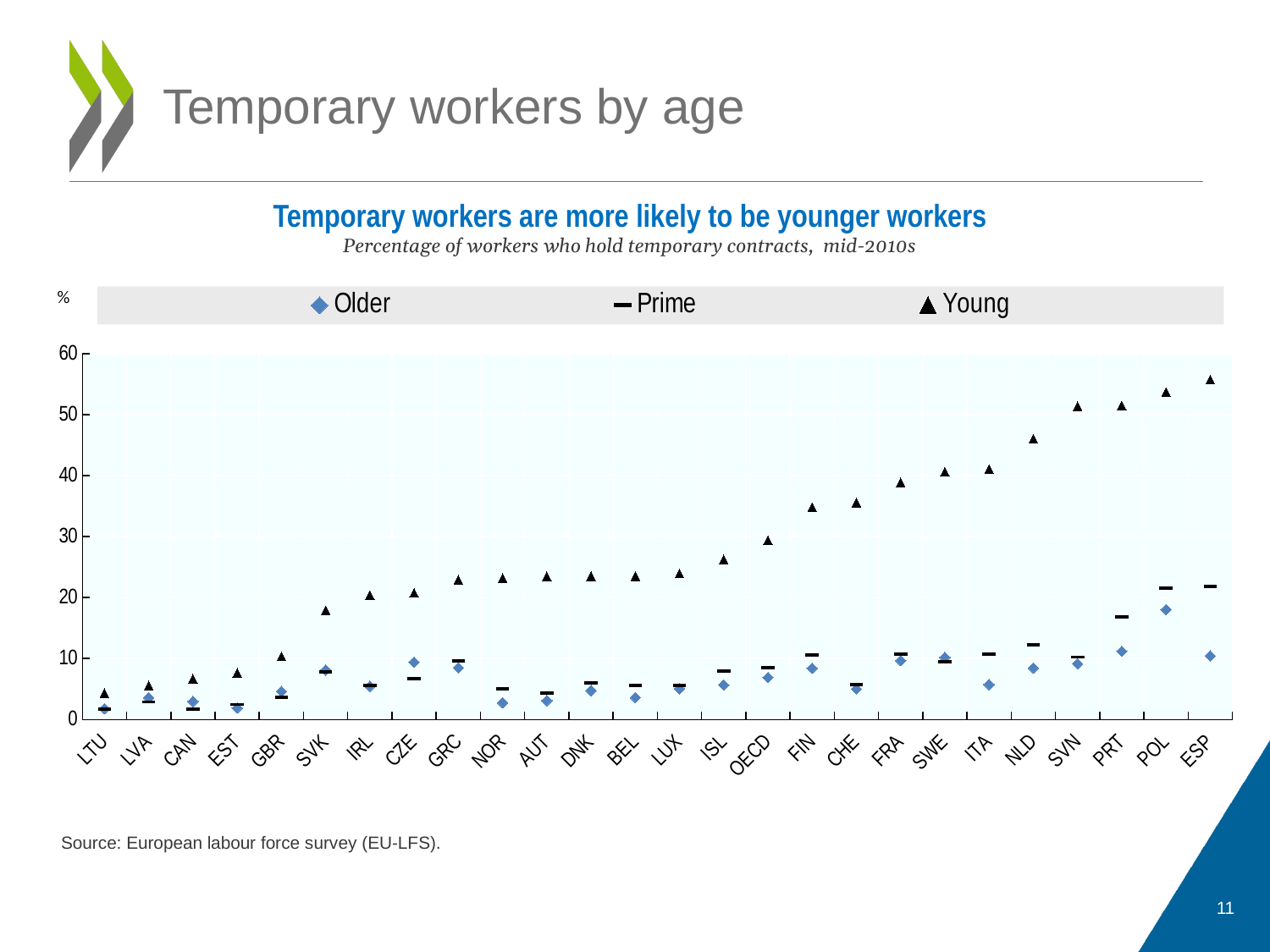

# Temporary workers by age
Temporary workers are more likely to be younger workers
Percentage of workers who hold temporary contracts,  mid-2010s

### Chart

| Category | Older | Prime | Young |
|---|---|---|---|
| LTU | 1.7824383452534676 | 1.7350420355796814 | 4.332878440618515 |
| LVA | 3.5699360072612762 | 2.891896665096283 | 5.585066229104996 |
| CAN | 2.9740987345576286 | 1.6869690269231796 | 6.688880920410156 |
| EST | 1.9006036221981049 | 2.4734679609537125 | 7.6510705053806305 |
| GBR | 4.618651047348976 | 3.5920999944210052 | 10.362163186073303 |
| SVK | 8.119190484285355 | 7.776233553886414 | 17.89276897907257 |
| IRL | 5.449257418513298 | 5.641774833202362 | 20.40022909641266 |
| CZE | 9.425456821918488 | 6.6673509776592255 | 20.780406892299652 |
| GRC | 8.494848012924194 | 9.58845540881157 | 22.92133718729019 |
| NOR | 2.767525054514408 | 5.040358379483223 | 23.211786150932312 |
| AUT | 3.098551370203495 | 4.3257661163806915 | 23.49541336297989 |
| DNK | 4.7463662922382355 | 6.000983342528343 | 23.514001071453094 |
| BEL | 3.6057982593774796 | 5.652785301208496 | 23.516349494457245 |
| LUX | 5.0721194595098495 | 5.6033905595541 | 23.944014310836792 |
| ISL | 5.684398487210274 | 8.007276058197021 | 26.25708281993866 |
| OECD | 6.90959981487443 | 8.545495693882307 | 29.40325563152631 |
| FIN | 8.429336547851562 | 10.53662896156311 | 34.79093313217163 |
| CHE | 5.026783794164658 | 5.764265730977058 | 35.552844405174255 |
| FRA | 9.665319323539734 | 10.730624198913574 | 38.904133439064026 |
| SWE | 10.19124835729599 | 9.478287398815155 | 40.66542088985443 |
| ITA | 5.7293470948934555 | 10.78488603234291 | 41.07960760593414 |
| NLD | 8.45378190279007 | 12.308373302221298 | 46.07405364513397 |
| SVN | 9.148605167865753 | 10.234464704990387 | 51.414722204208374 |
| PRT | 11.190048605203629 | 16.876959800720215 | 51.49490833282471 |
| POL | 18.02211105823517 | 21.588660776615143 | 53.71967554092407 |
| ESP | 10.44701263308525 | 21.839937567710876 | 55.76126575469971 |
Source: European labour force survey (EU-LFS).
11